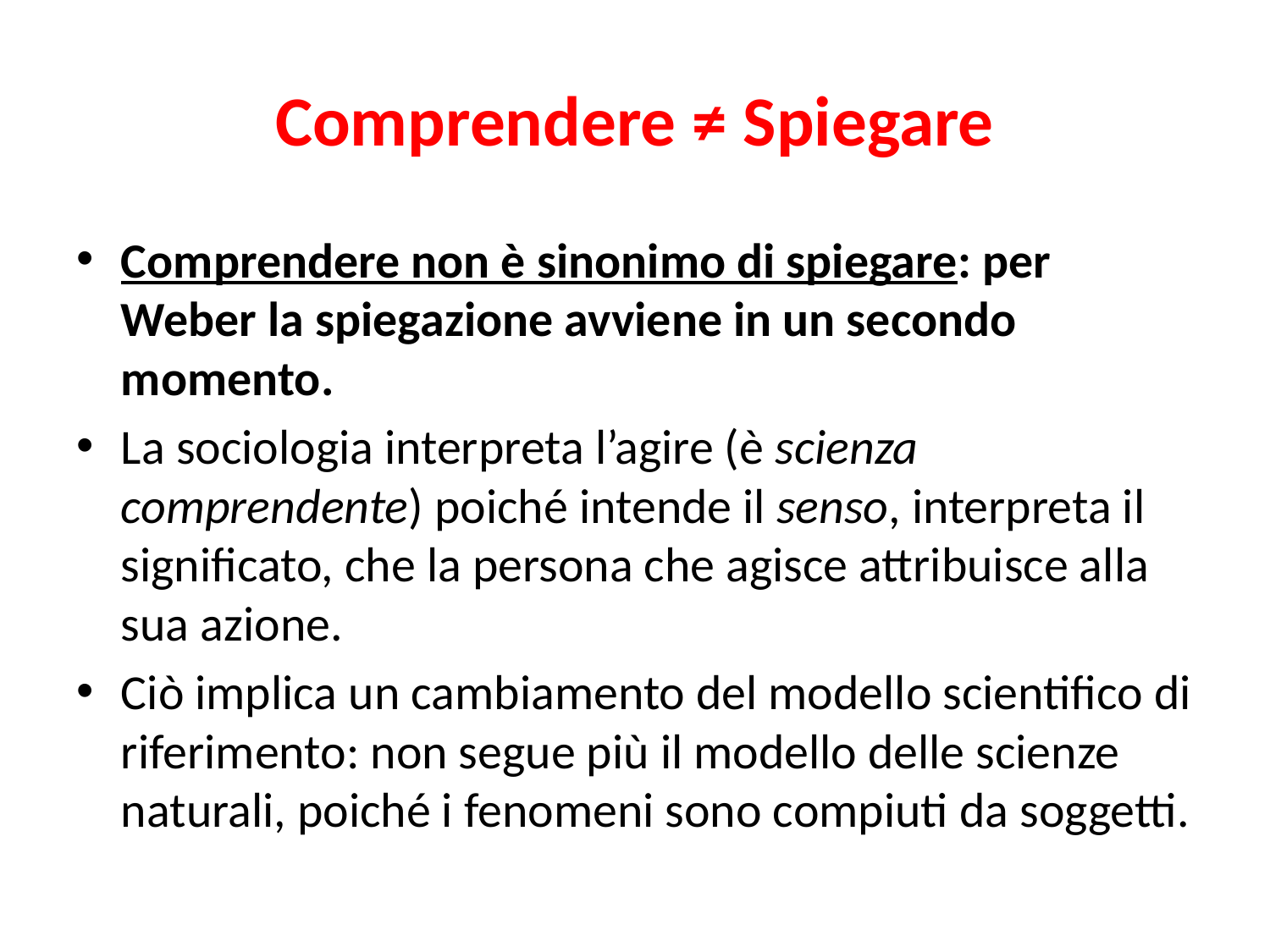

# Comprendere ≠ Spiegare
Comprendere non è sinonimo di spiegare: per Weber la spiegazione avviene in un secondo momento.
La sociologia interpreta l’agire (è scienza comprendente) poiché intende il senso, interpreta il significato, che la persona che agisce attribuisce alla sua azione.
Ciò implica un cambiamento del modello scientifico di riferimento: non segue più il modello delle scienze naturali, poiché i fenomeni sono compiuti da soggetti.